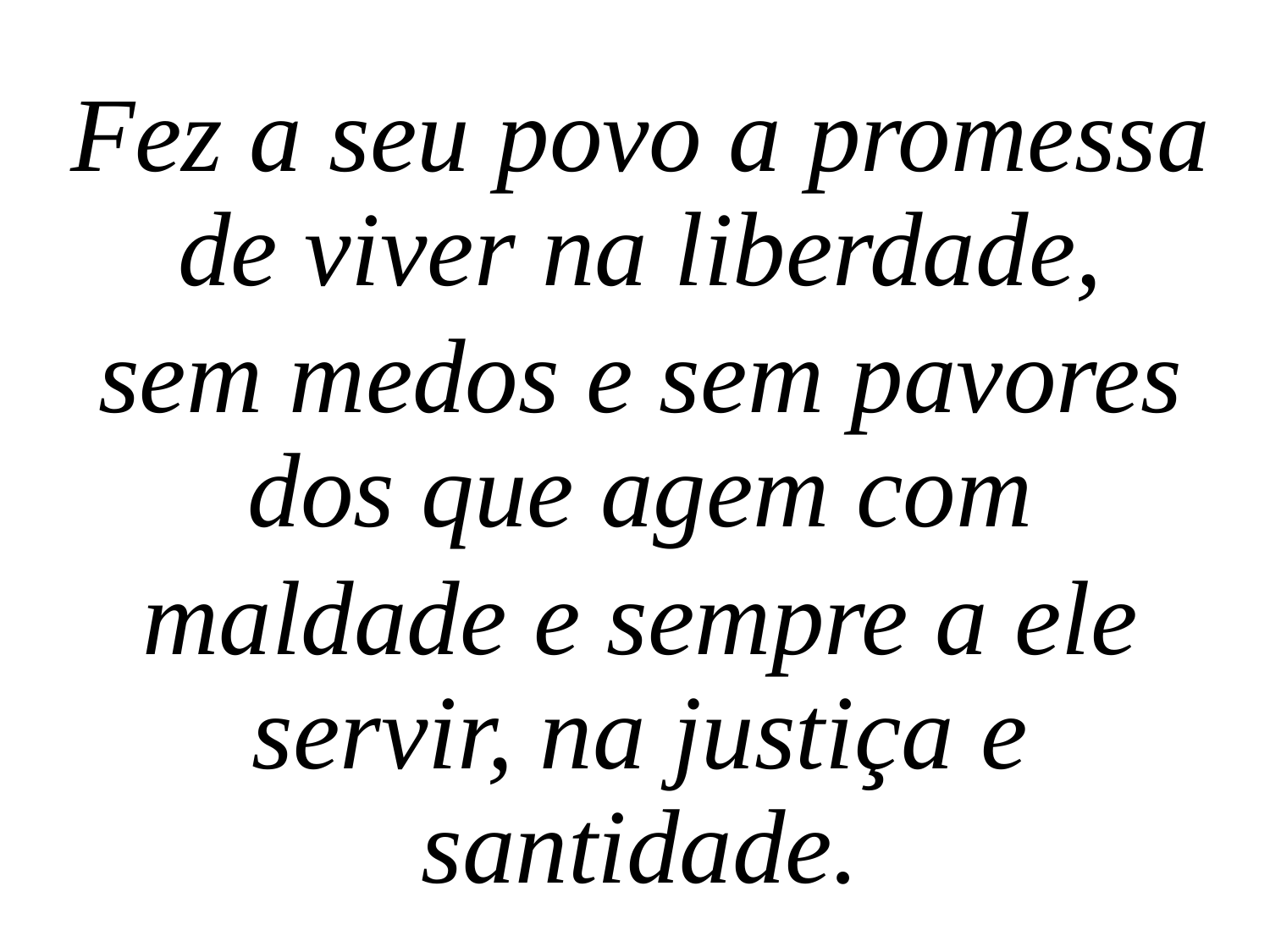

Fez a seu povo a promessa de viver na liberdade,
sem medos e sem pavores dos que agem com
maldade e sempre a ele servir, na justiça e santidade.